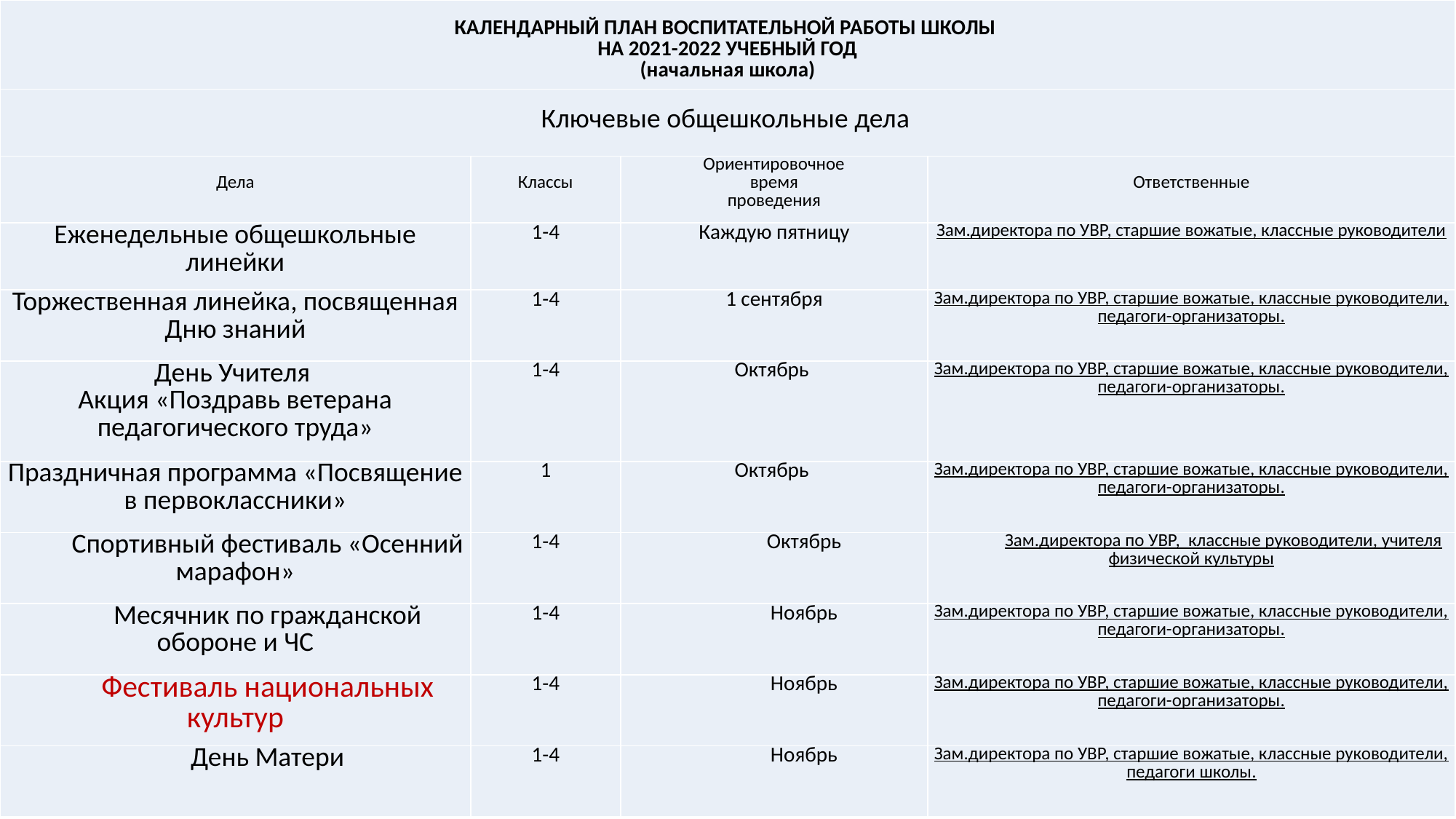

| Календарный План воспитательной работы школы на 2021-2022 учебный год (начальная школа) |  |  |  |
| --- | --- | --- | --- |
| Ключевые общешкольные дела |  |  |  |
| Дела | Классы | Ориентировочное время проведения | Ответственные |
| Еженедельные общешкольные линейки | 1-4 | Каждую пятницу | Зам.директора по УВР, старшие вожатые, классные руководители |
| Торжественная линейка, посвященная Дню знаний | 1-4 | 1 сентября | Зам.директора по УВР, старшие вожатые, классные руководители, педагоги-организаторы. |
| День Учителя Акция «Поздравь ветерана педагогического труда» | 1-4 | Октябрь | Зам.директора по УВР, старшие вожатые, классные руководители, педагоги-организаторы. |
| Праздничная программа «Посвящение в первоклассники» | 1 | Октябрь | Зам.директора по УВР, старшие вожатые, классные руководители, педагоги-организаторы. |
| Спортивный фестиваль «Осенний марафон» | 1-4 | Октябрь | Зам.директора по УВР, классные руководители, учителя физической культуры |
| Месячник по гражданской обороне и ЧС | 1-4 | Ноябрь | Зам.директора по УВР, старшие вожатые, классные руководители, педагоги-организаторы. |
| Фестиваль национальных культур | 1-4 | Ноябрь | Зам.директора по УВР, старшие вожатые, классные руководители, педагоги-организаторы. |
| День Матери | 1-4 | Ноябрь | Зам.директора по УВР, старшие вожатые, классные руководители, педагоги школы. |